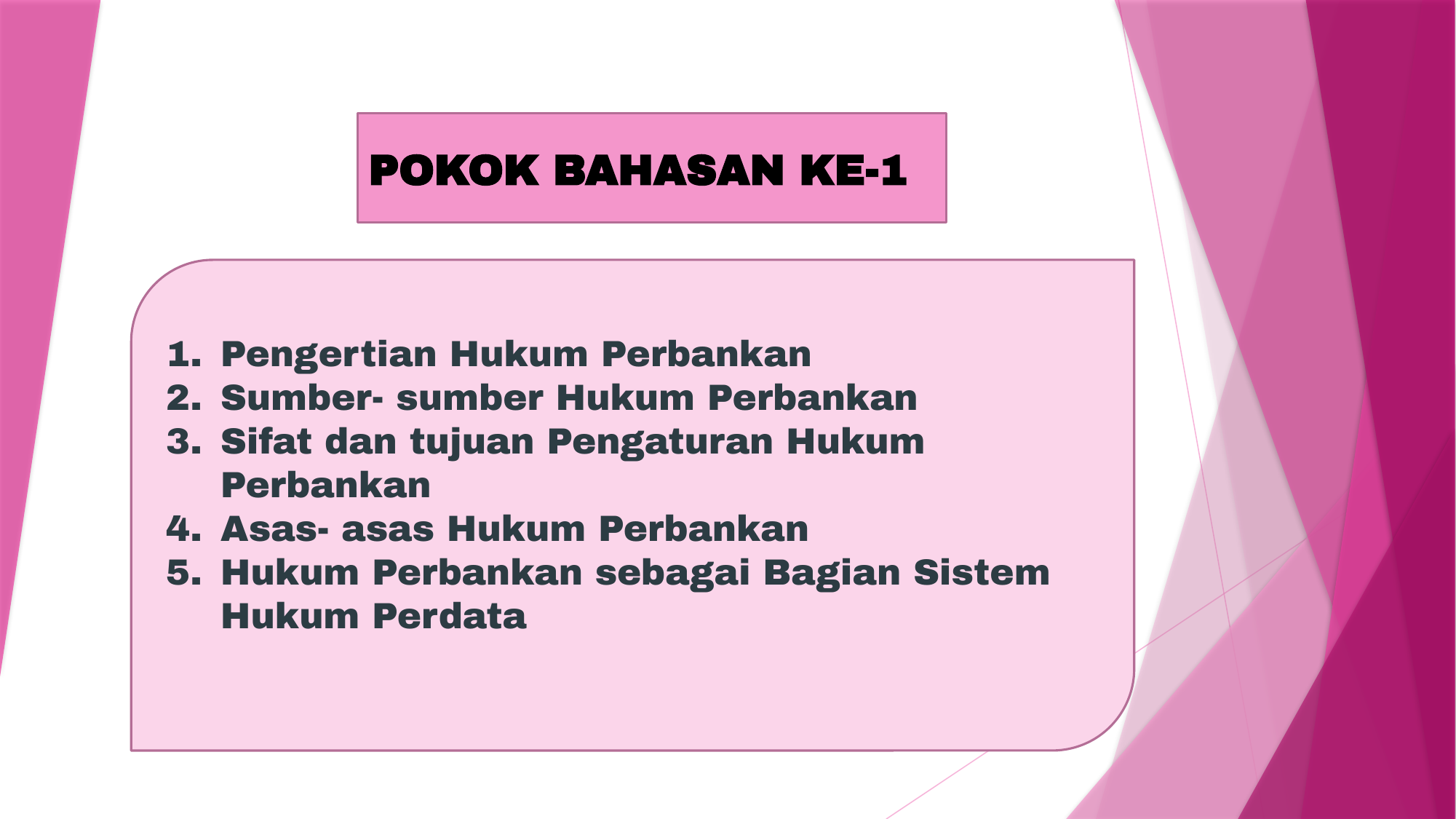

POKOK BAHASAN KE-1
Pengertian Hukum Perbankan
Sumber- sumber Hukum Perbankan
Sifat dan tujuan Pengaturan Hukum Perbankan
Asas- asas Hukum Perbankan
Hukum Perbankan sebagai Bagian Sistem Hukum Perdata

#